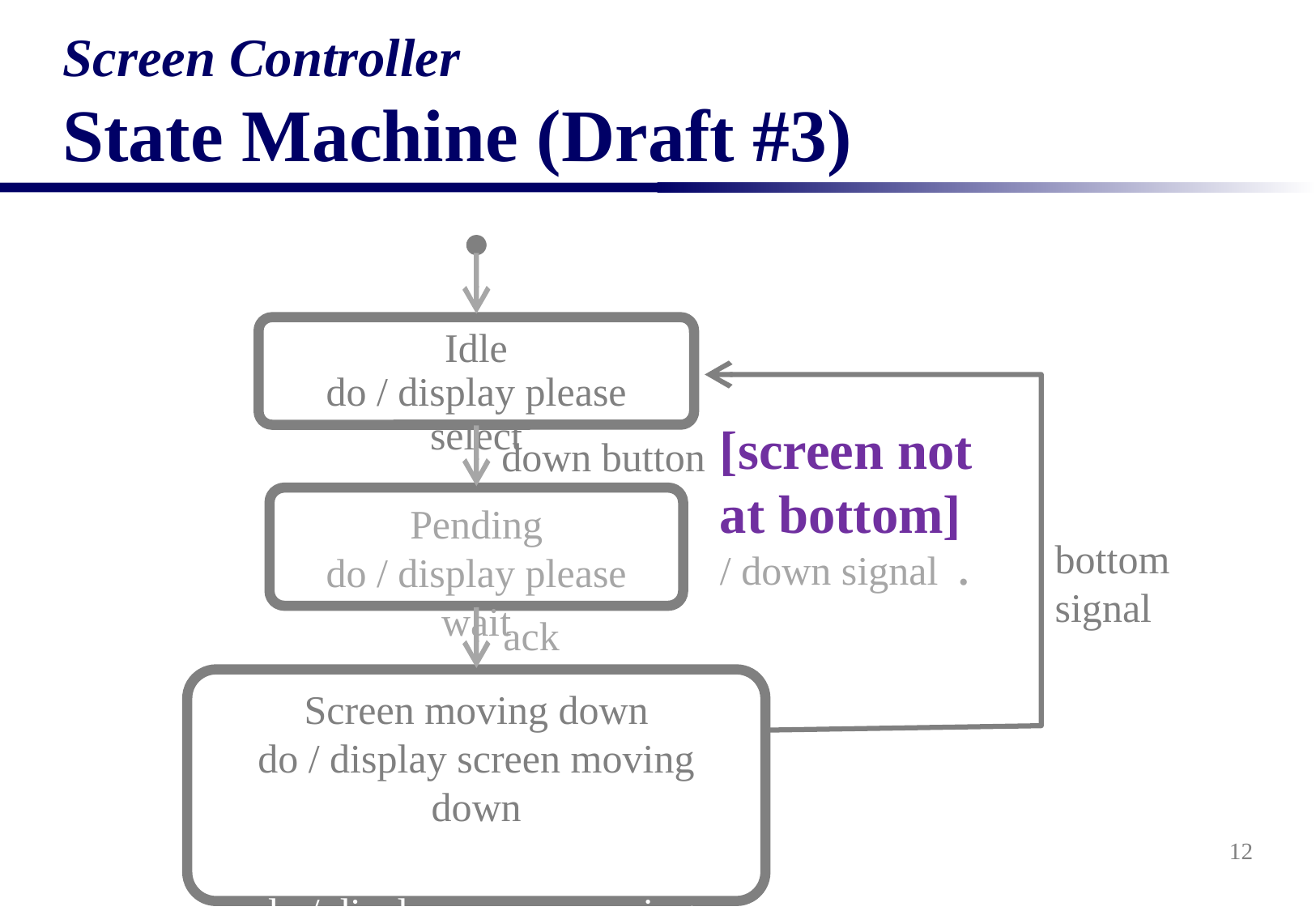

# Screen Controller State Machine (Draft #3)

Idle
do / display please select

[screen not
at bottom]
/ down signal  .
down button

Pending
do / display please wait
bottom
signal
ack

Screen moving down
do / display screen moving down

do / display screen moving down
12